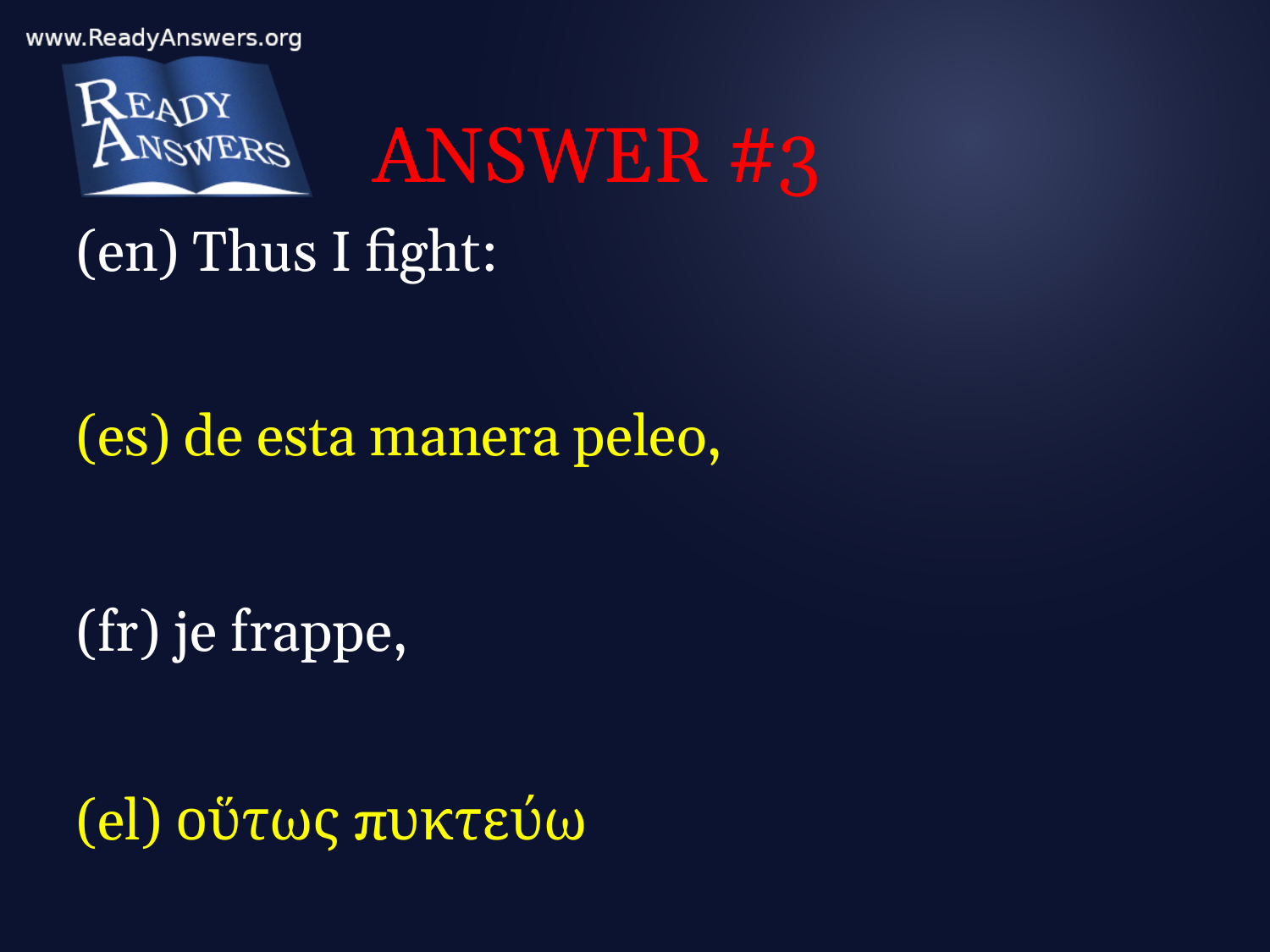

# ANSWER #3
(en) Thus I fight:
(es) de esta manera peleo,
(fr) je frappe,
(el) οὕτως πυκτεύω